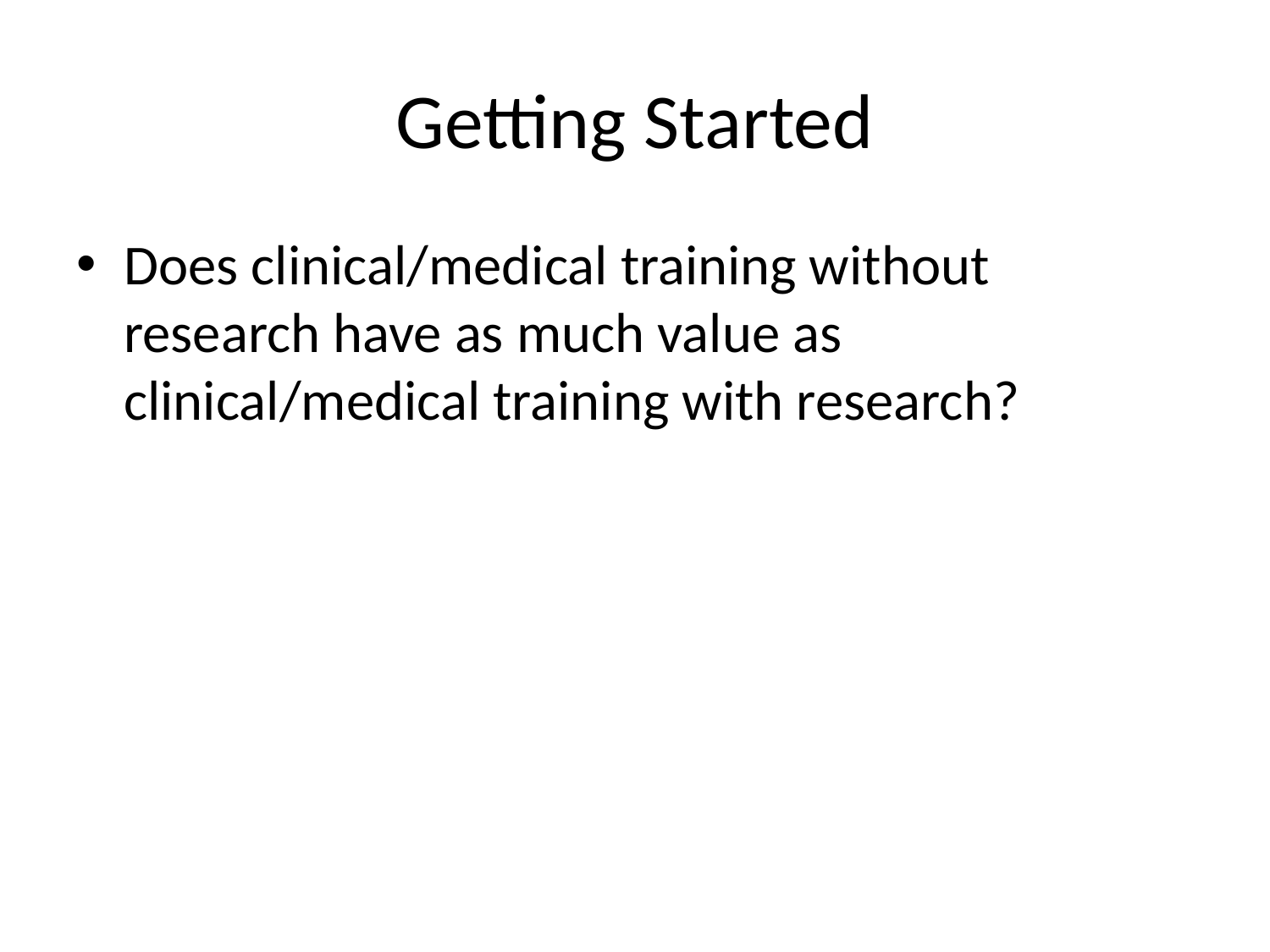

# Getting Started
Does clinical/medical training without research have as much value as clinical/medical training with research?